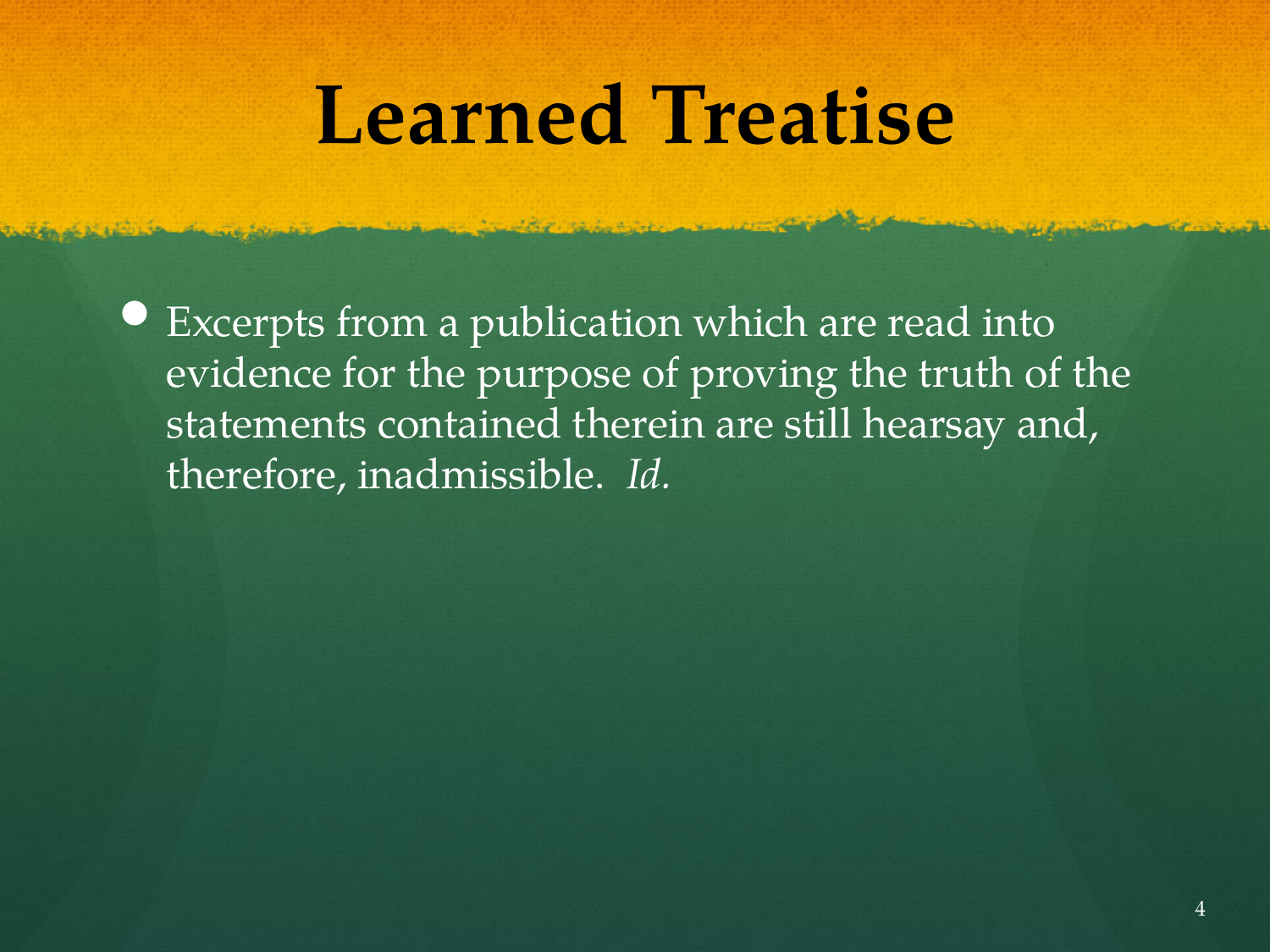

# Learned Treatise
Excerpts from a publication which are read into evidence for the purpose of proving the truth of the statements contained therein are still hearsay and, therefore, inadmissible.  Id.
4